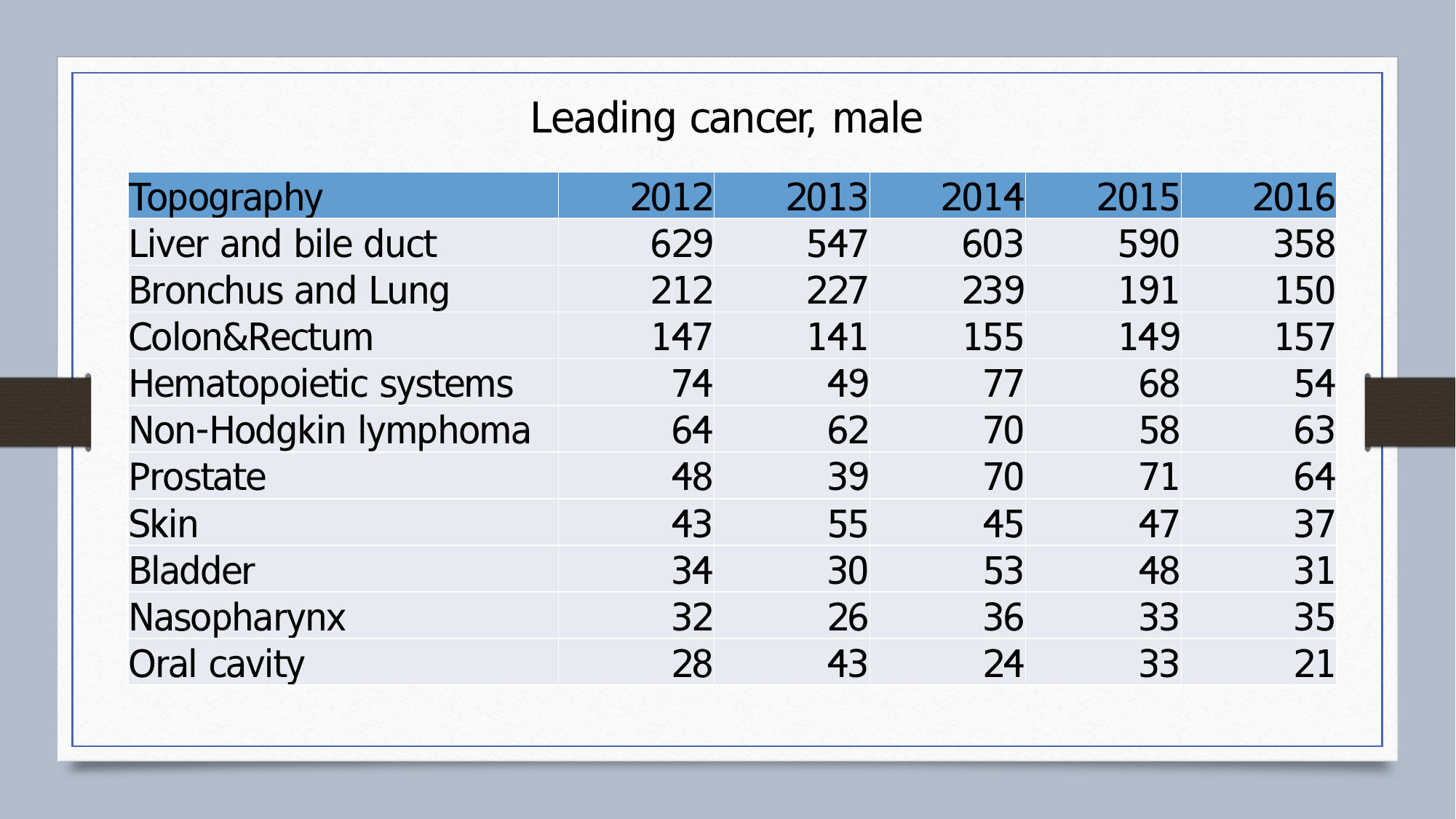

Leading cancer, male
| Topography | 2012 | 2013 | 2014 | 2015 | 2016 |
| --- | --- | --- | --- | --- | --- |
| Liver and bile duct | 629 | 547 | 603 | 590 | 358 |
| Bronchus and Lung | 212 | 227 | 239 | 191 | 150 |
| Colon&Rectum | 147 | 141 | 155 | 149 | 157 |
| Hematopoietic systems | 74 | 49 | 77 | 68 | 54 |
| Non-Hodgkin lymphoma | 64 | 62 | 70 | 58 | 63 |
| Prostate | 48 | 39 | 70 | 71 | 64 |
| Skin | 43 | 55 | 45 | 47 | 37 |
| Bladder | 34 | 30 | 53 | 48 | 31 |
| Nasopharynx | 32 | 26 | 36 | 33 | 35 |
| Oral cavity | 28 | 43 | 24 | 33 | 21 |